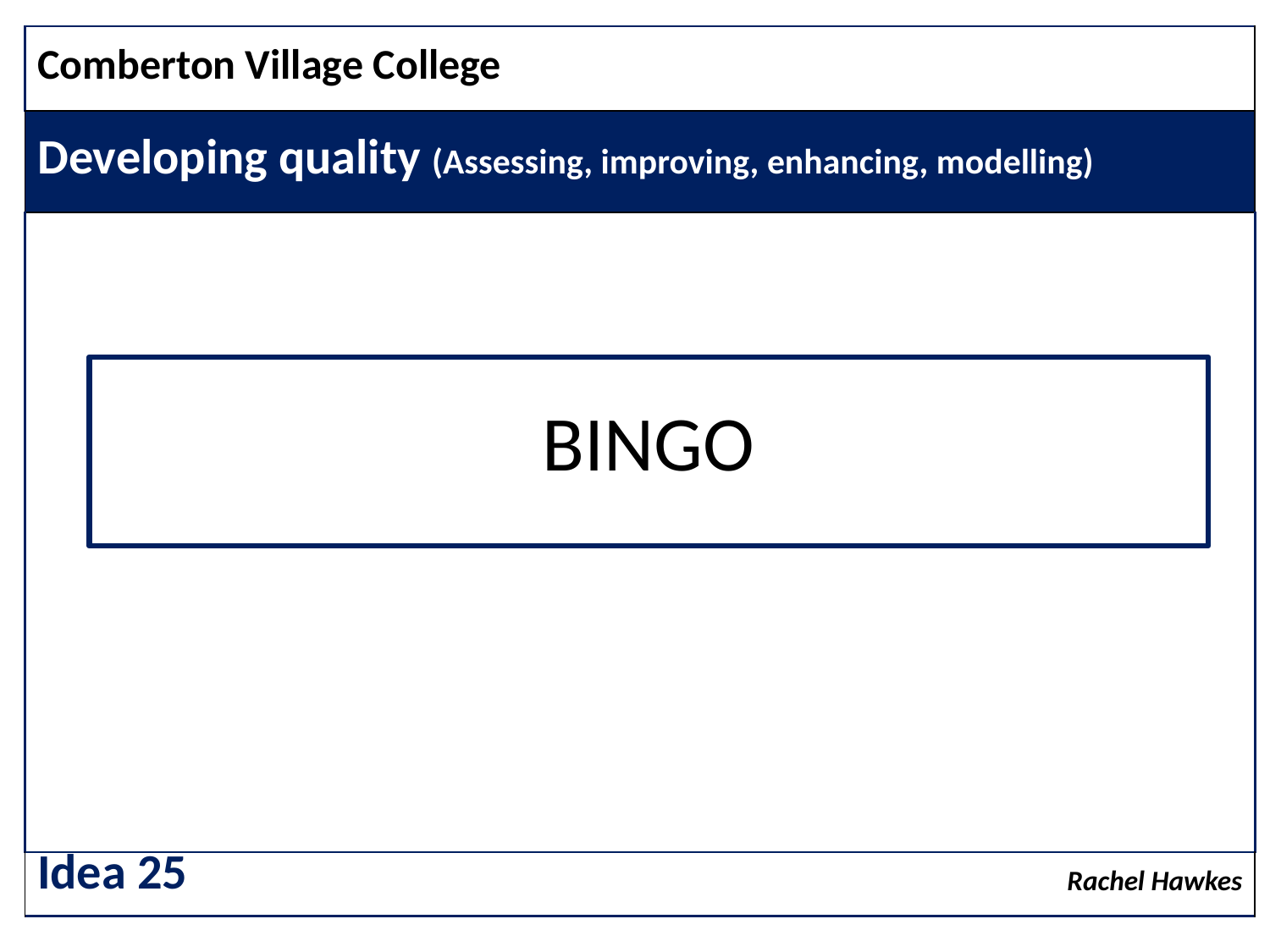

| Comberton Village College |
| --- |
| Developing quality (Assessing, improving, enhancing, modelling) |
|  |
| Rachel Hawkes |
BINGO
Idea 25